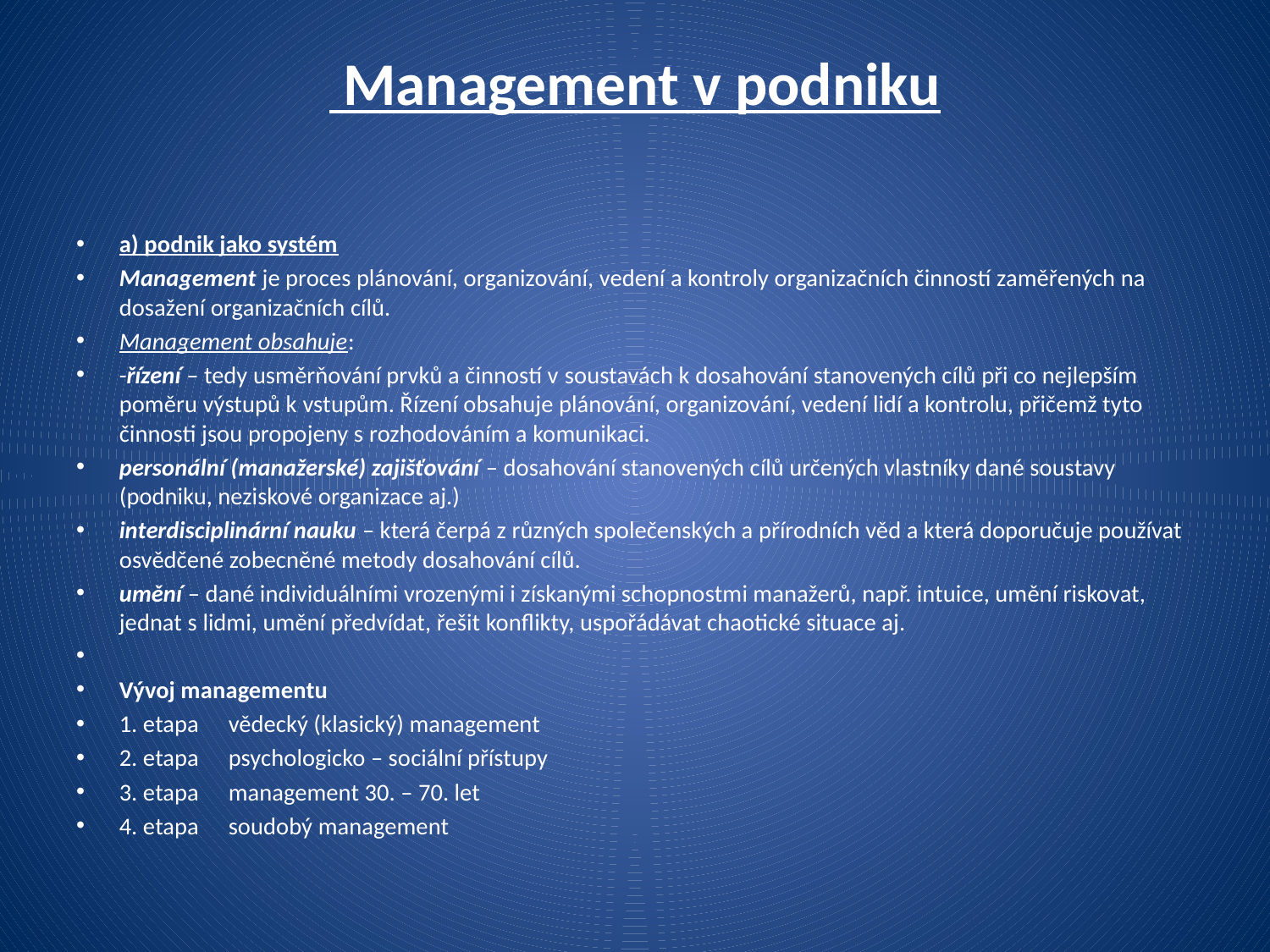

# Management v podniku
a) podnik jako systém
Management je proces plánování, organizování, vedení a kontroly organizačních činností zaměřených na dosažení organizačních cílů.
Management obsahuje:
-řízení – tedy usměrňování prvků a činností v soustavách k dosahování stanovených cílů při co nejlepším poměru výstupů k vstupům. Řízení obsahuje plánování, organizování, vedení lidí a kontrolu, přičemž tyto činnosti jsou propojeny s rozhodováním a komunikaci.
personální (manažerské) zajišťování – dosahování stanovených cílů určených vlastníky dané soustavy (podniku, neziskové organizace aj.)
interdisciplinární nauku – která čerpá z různých společenských a přírodních věd a která doporučuje používat osvědčené zobecněné metody dosahování cílů.
umění – dané individuálními vrozenými i získanými schopnostmi manažerů, např. intuice, umění riskovat, jednat s lidmi, umění předvídat, řešit konflikty, uspořádávat chaotické situace aj.

Vývoj managementu
1. etapa	vědecký (klasický) management
2. etapa	psychologicko – sociální přístupy
3. etapa	management 30. – 70. let
4. etapa	soudobý management